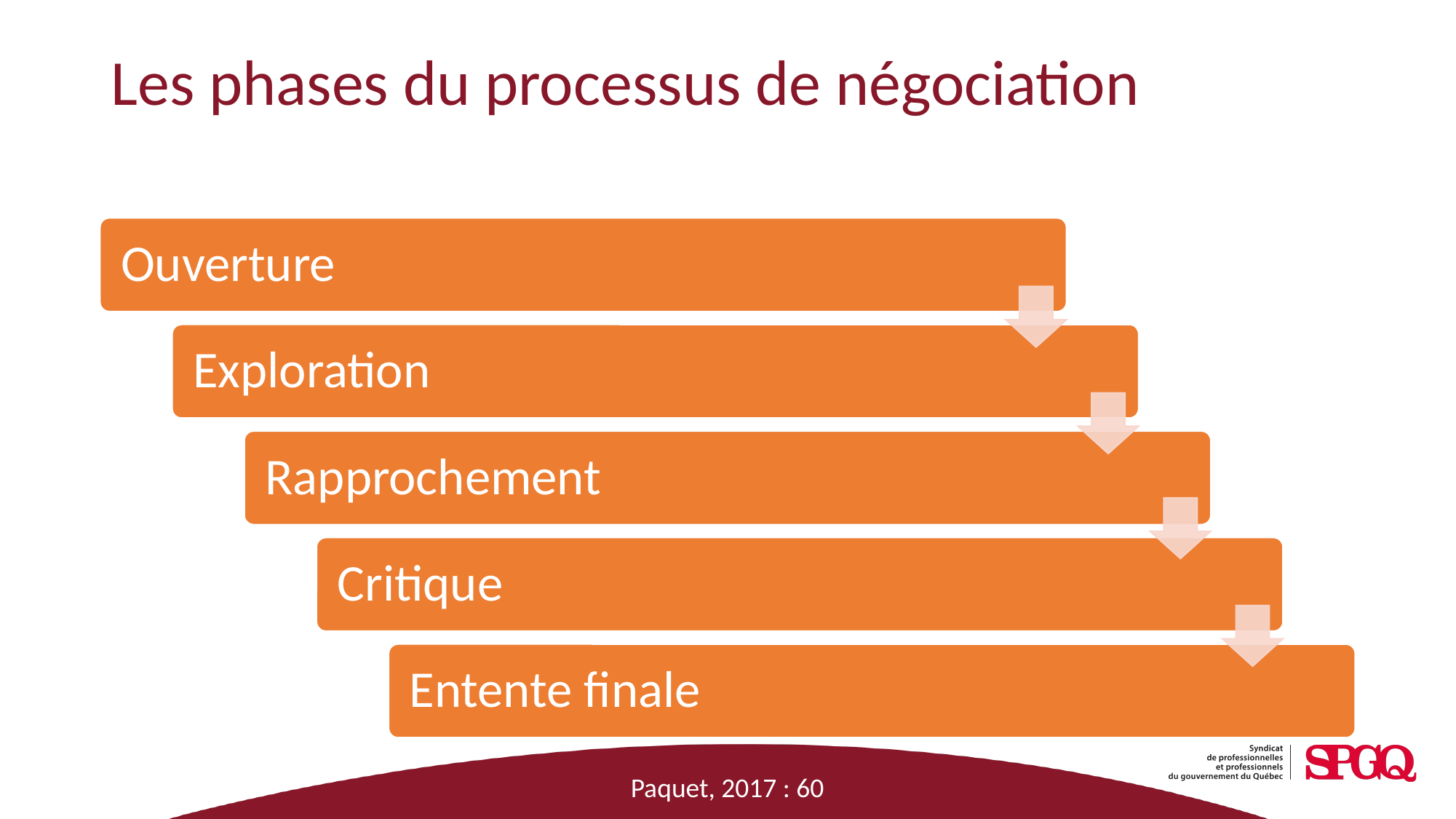

# Les phases du processus de négociation
Ouverture
Exploration
Rapprochement
Critique
Entente finale

Paquet, 2017 : 60